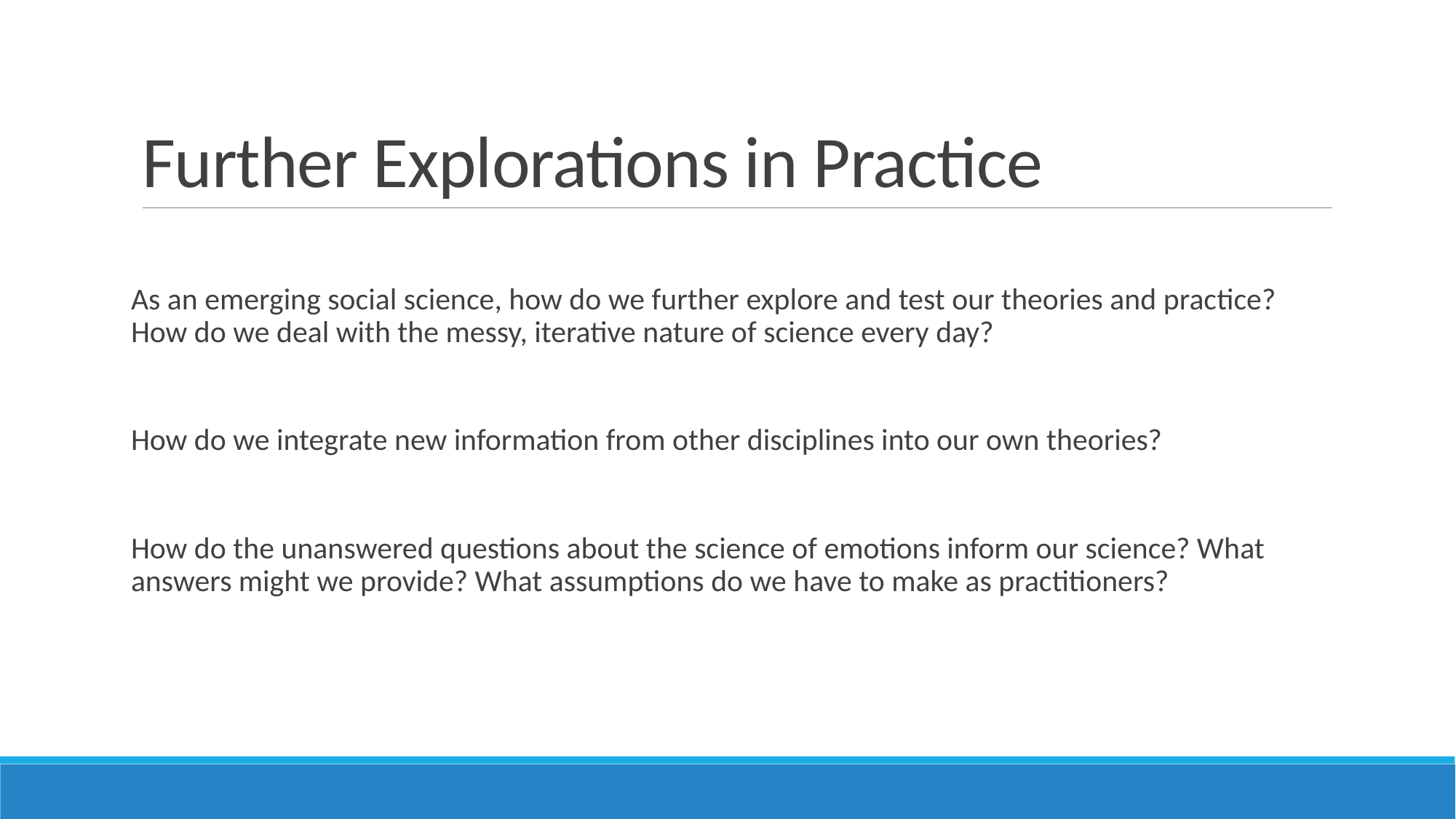

# Further Explorations in Practice

As an emerging social science, how do we further explore and test our theories and practice? How do we deal with the messy, iterative nature of science every day?

How do we integrate new information from other disciplines into our own theories?

How do the unanswered questions about the science of emotions inform our science? What answers might we provide? What assumptions do we have to make as practitioners?